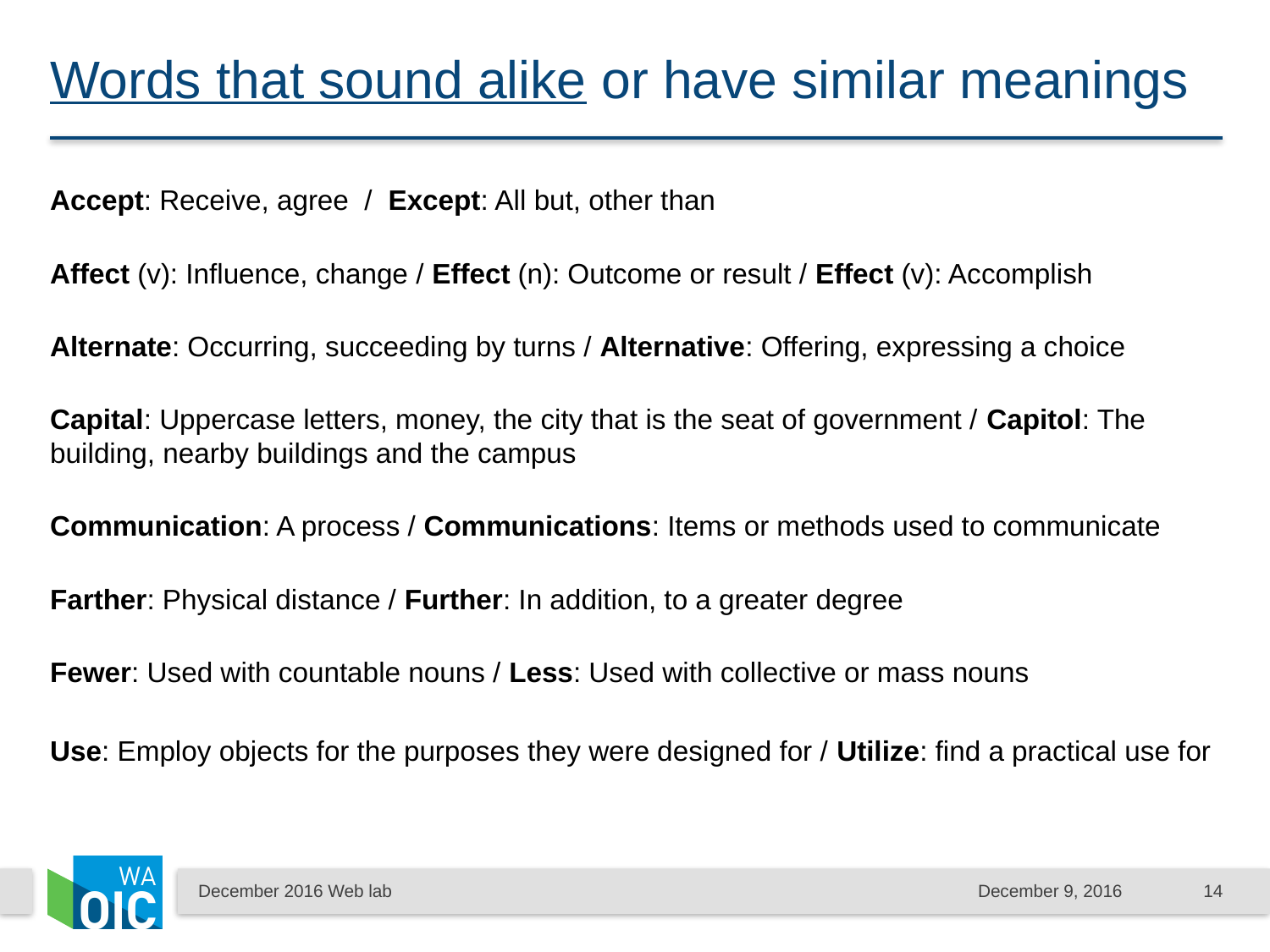

# Words that sound alike or have similar meanings
Accept: Receive, agree  /  Except: All but, other than
Affect (v): Influence, change / Effect (n): Outcome or result / Effect (v): Accomplish
Alternate: Occurring, succeeding by turns / Alternative: Offering, expressing a choice
Capital: Uppercase letters, money, the city that is the seat of government / Capitol: The building, nearby buildings and the campus
Communication: A process / Communications: Items or methods used to communicate
Farther: Physical distance / Further: In addition, to a greater degree
Fewer: Used with countable nouns / Less: Used with collective or mass nouns

Use: Employ objects for the purposes they were designed for / Utilize: find a practical use for
December 2016 Web lab
December 9, 2016
14